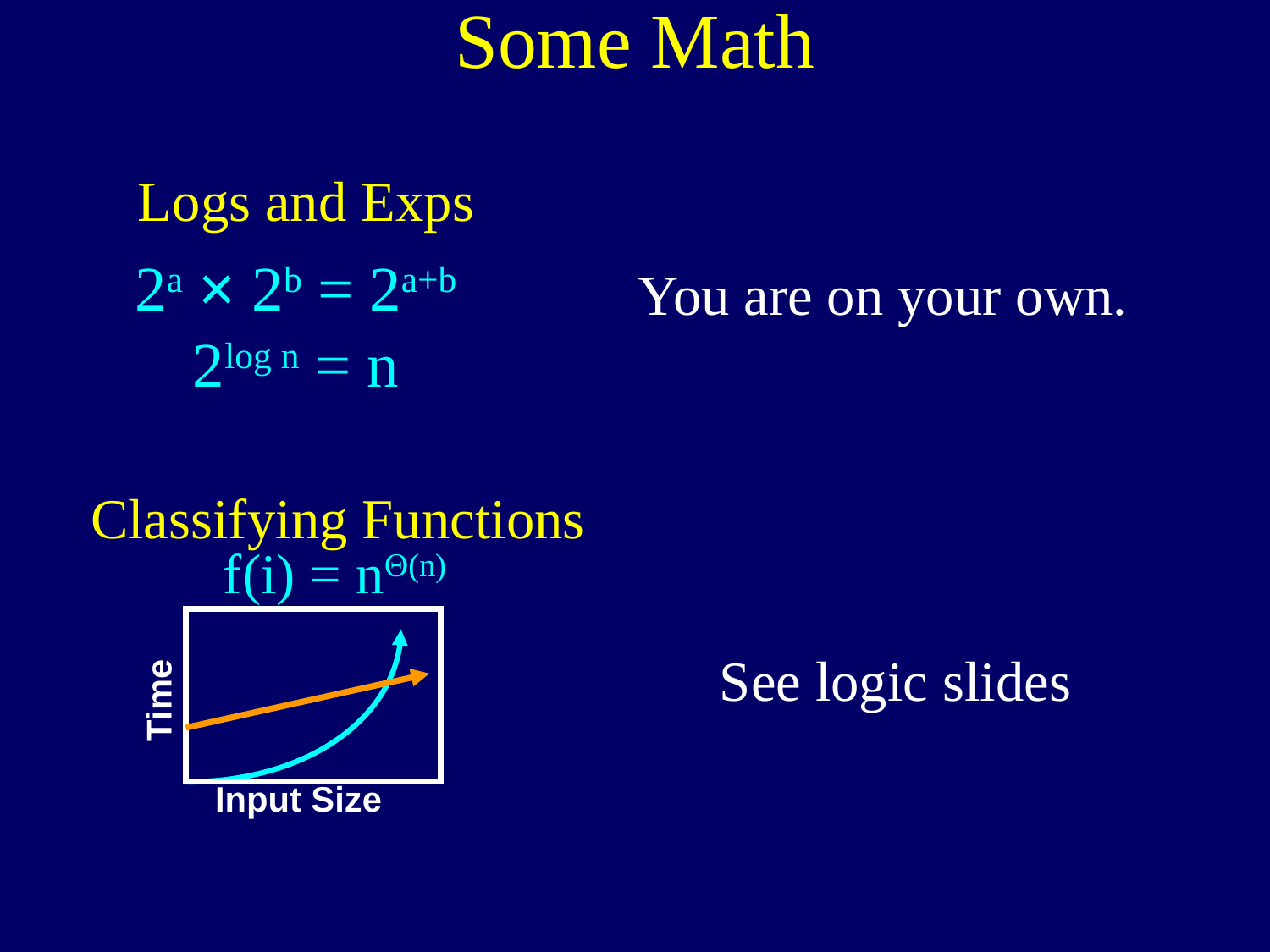

# Some Math
Logs and Exps
2a × 2b = 2a+b
2log n = n
You are on your own.
Classifying Functions
f(i) = nΘ(n)

Time
Input Size
See logic slides